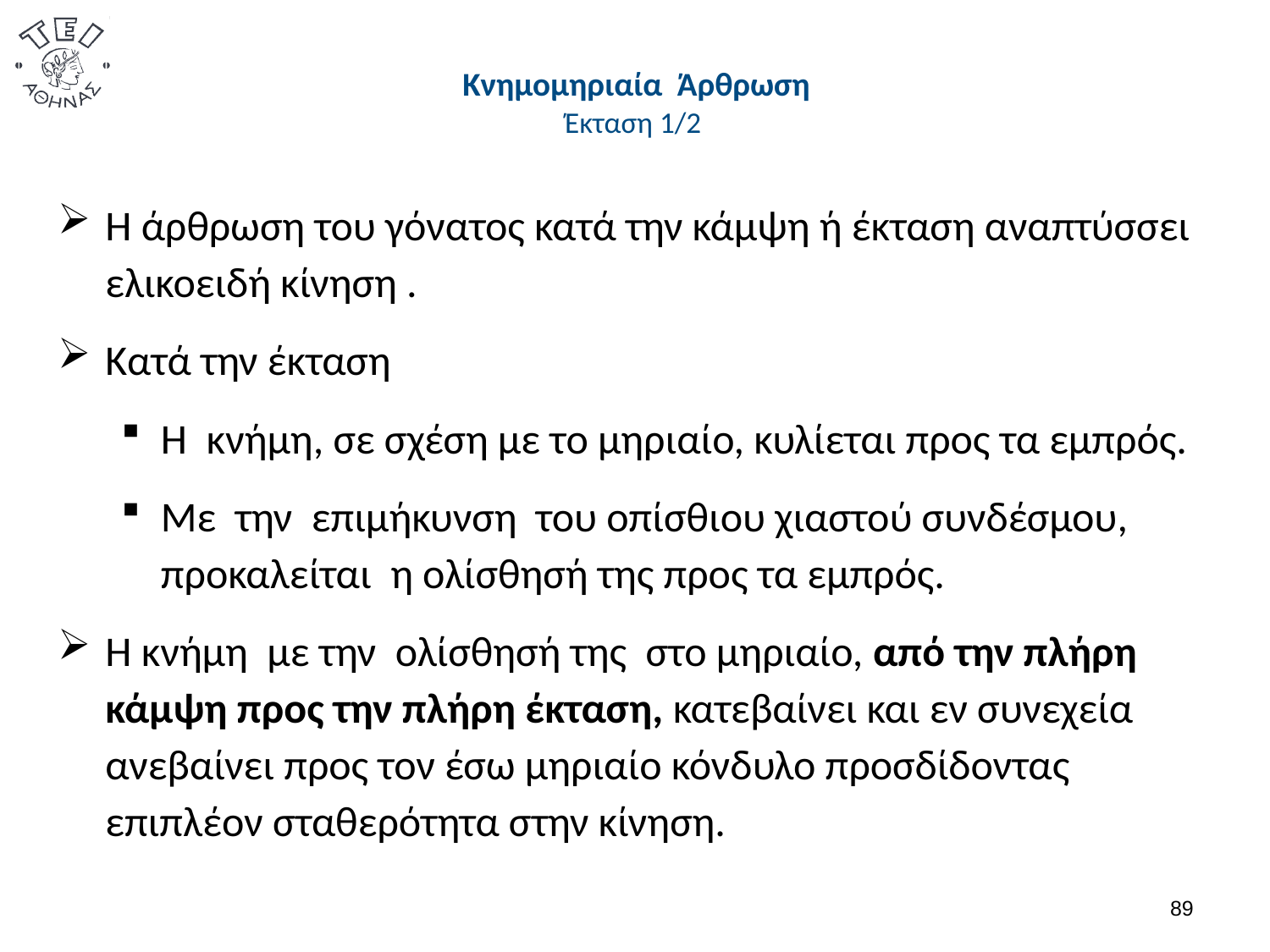

# Κνημομηριαία  Άρθρωση Έκταση 1/2
Η άρθρωση του γόνατος κατά την κάμψη ή έκταση αναπτύσσει ελικοειδή κίνηση .
Κατά την έκταση
Η  κνήμη, σε σχέση με το μηριαίο, κυλίεται προς τα εμπρός.
Με  την  επιμήκυνση  του οπίσθιου χιαστού συνδέσμου,  προκαλείται  η ολίσθησή της προς τα εμπρός.
Η κνήμη  με την  ολίσθησή της  στο μηριαίο, από την πλήρη κάμψη προς την πλήρη έκταση, κατεβαίνει και εν συνεχεία ανεβαίνει προς τον έσω μηριαίο κόνδυλο προσδίδοντας επιπλέον σταθερότητα στην κίνηση.

89